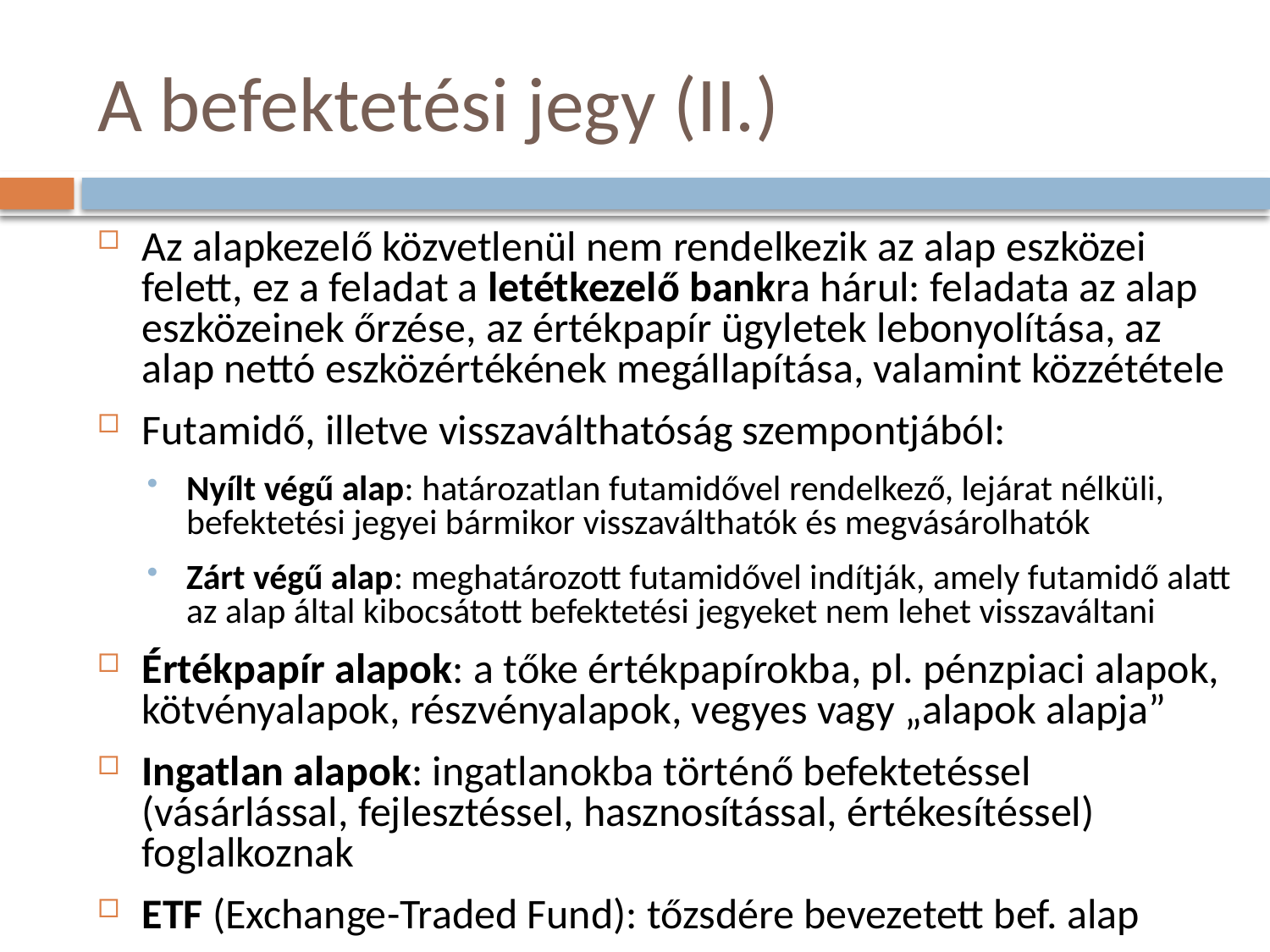

# A befektetési jegy (II.)
Az alapkezelő közvetlenül nem rendelkezik az alap eszközei felett, ez a feladat a letétkezelő bankra hárul: feladata az alap eszközeinek őrzése, az értékpapír ügyletek lebonyolítása, az alap nettó eszközértékének megállapítása, valamint közzététele
Futamidő, illetve visszaválthatóság szempontjából:
Nyílt végű alap: határozatlan futamidővel rendelkező, lejárat nélküli, befektetési jegyei bármikor visszaválthatók és megvásárolhatók
Zárt végű alap: meghatározott futamidővel indítják, amely futamidő alatt az alap által kibocsátott befektetési jegyeket nem lehet visszaváltani
Értékpapír alapok: a tőke értékpapírokba, pl. pénzpiaci alapok, kötvényalapok, részvényalapok, vegyes vagy „alapok alapja”
Ingatlan alapok: ingatlanokba történő befektetéssel (vásárlással, fejlesztéssel, hasznosítással, értékesítéssel) foglalkoznak
ETF (Exchange-Traded Fund): tőzsdére bevezetett bef. alap